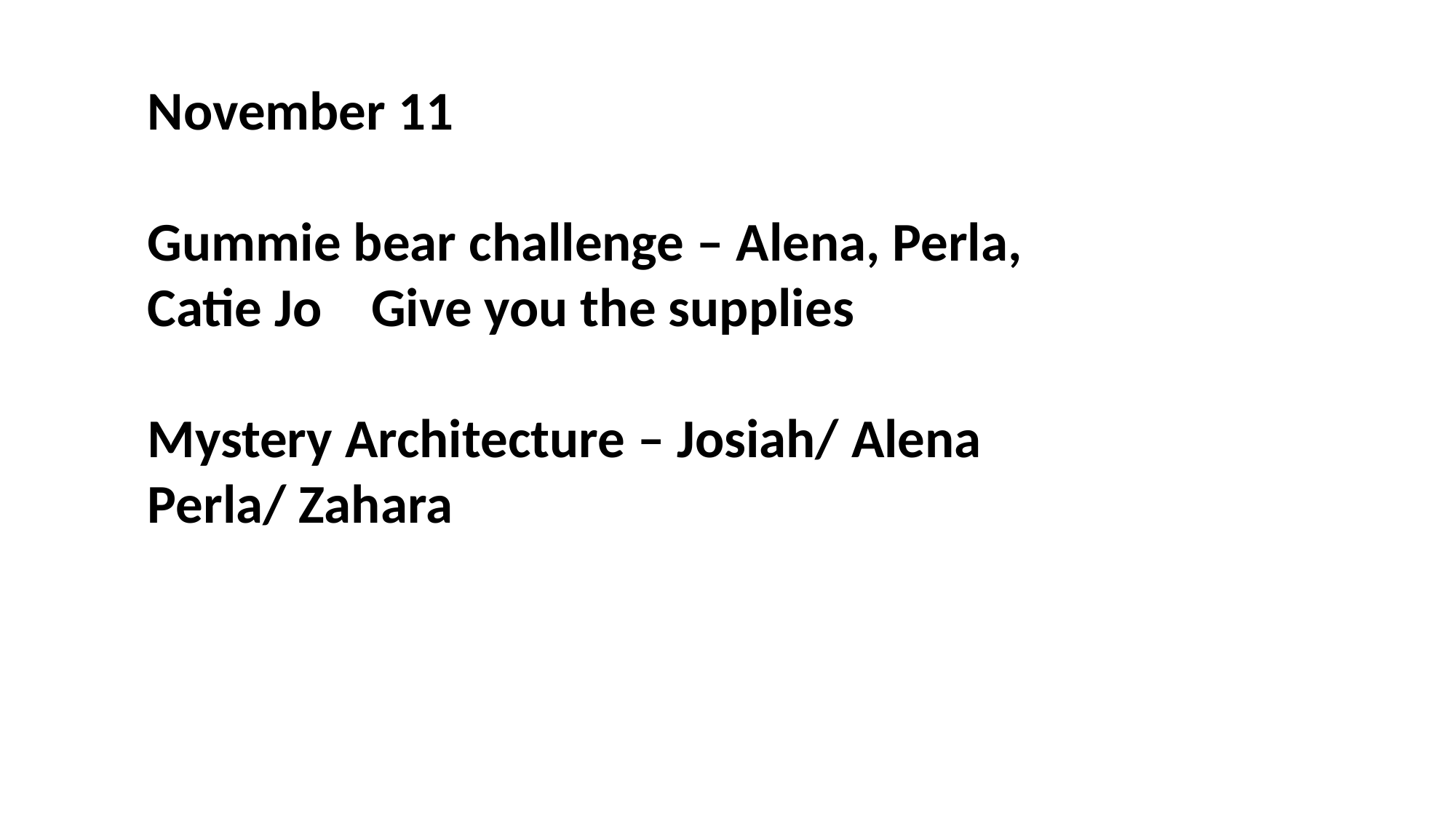

November 11

Gummie bear challenge – Alena, Perla, Catie Jo    Give you the supplies

Mystery Architecture – Josiah/ Alena     Perla/ Zahara